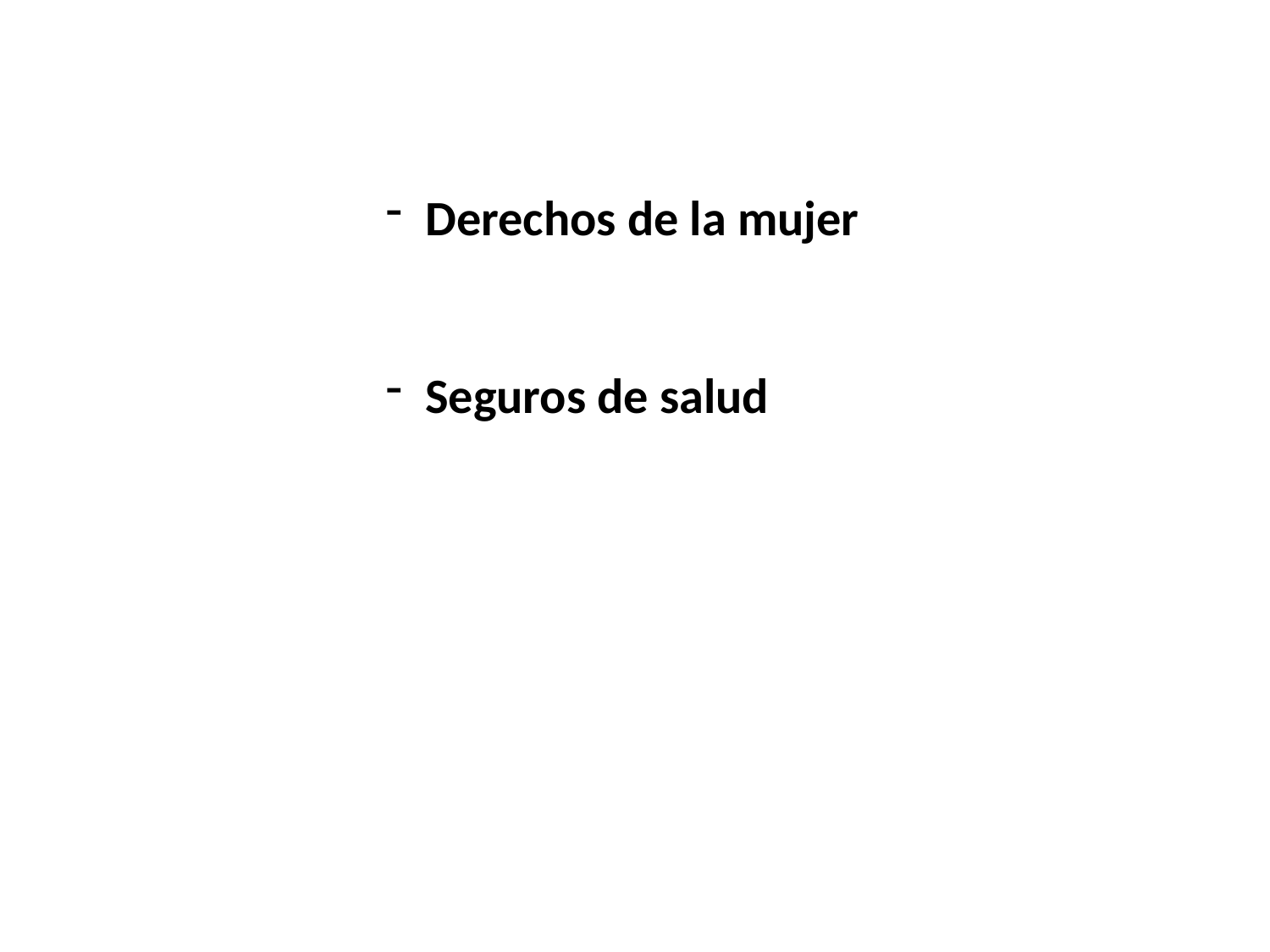

Derechos de la mujer

Seguros de salud